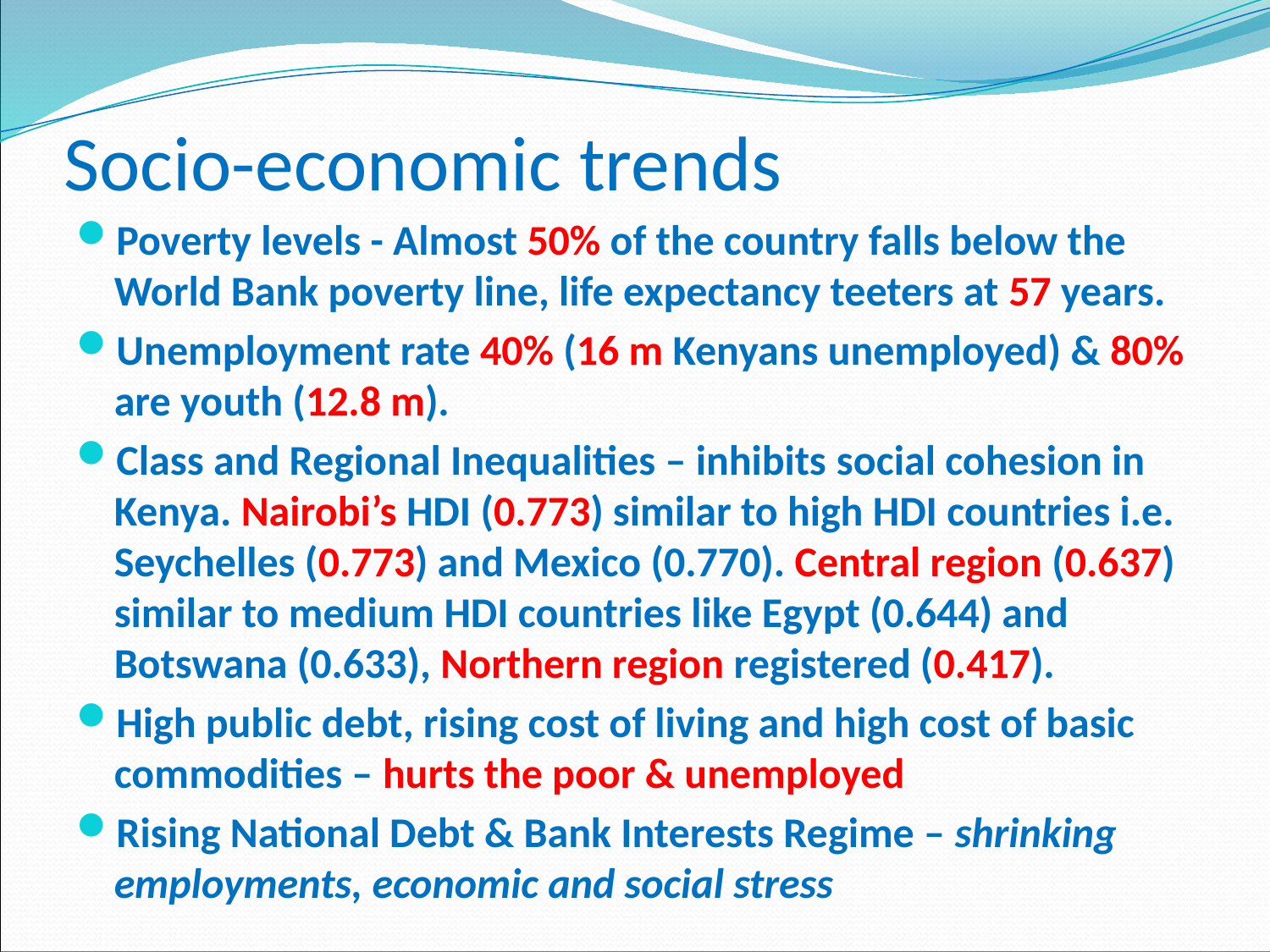

# Socio-economic trends
Poverty levels - Almost 50% of the country falls below the World Bank poverty line, life expectancy teeters at 57 years.
Unemployment rate 40% (16 m Kenyans unemployed) & 80% are youth (12.8 m).
Class and Regional Inequalities – inhibits social cohesion in Kenya. Nairobi’s HDI (0.773) similar to high HDI countries i.e. Seychelles (0.773) and Mexico (0.770). Central region (0.637) similar to medium HDI countries like Egypt (0.644) and Botswana (0.633), Northern region registered (0.417).
High public debt, rising cost of living and high cost of basic commodities – hurts the poor & unemployed
Rising National Debt & Bank Interests Regime – shrinking employments, economic and social stress